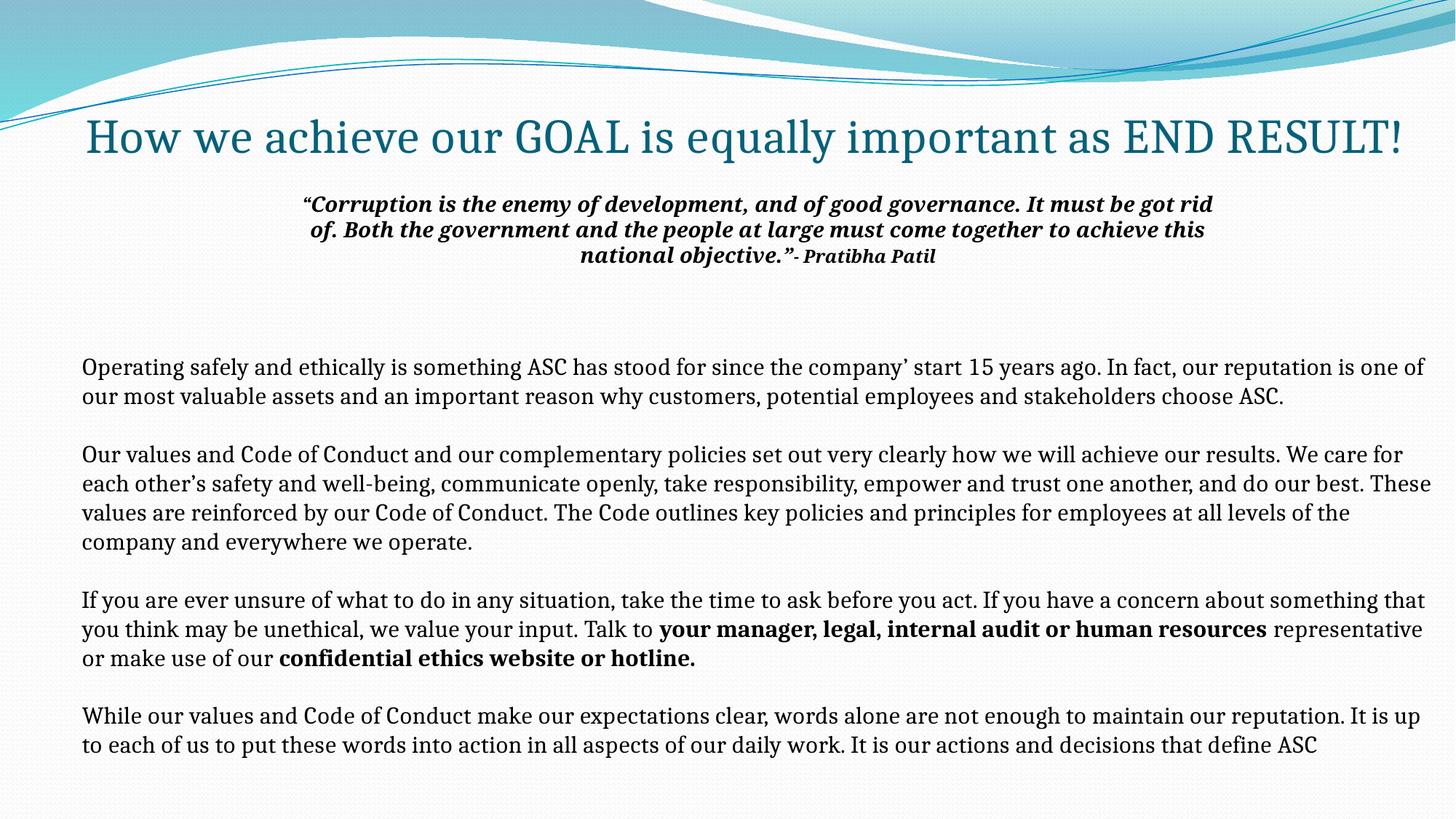

# How we achieve our GOAL is equally important as END RESULT!
“Corruption is the enemy of development, and of good governance. It must be got rid of. Both the government and the people at large must come together to achieve this national objective.”- Pratibha Patil
Operating safely and ethically is something ASC has stood for since the company’ start 15 years ago. In fact, our reputation is one of our most valuable assets and an important reason why customers, potential employees and stakeholders choose ASC.

Our values and Code of Conduct and our complementary policies set out very clearly how we will achieve our results. We care for each other’s safety and well-being, communicate openly, take responsibility, empower and trust one another, and do our best. These values are reinforced by our Code of Conduct. The Code outlines key policies and principles for employees at all levels of the company and everywhere we operate.

If you are ever unsure of what to do in any situation, take the time to ask before you act. If you have a concern about something that you think may be unethical, we value your input. Talk to your manager, legal, internal audit or human resources representative or make use of our confidential ethics website or hotline.

While our values and Code of Conduct make our expectations clear, words alone are not enough to maintain our reputation. It is up to each of us to put these words into action in all aspects of our daily work. It is our actions and decisions that define ASC